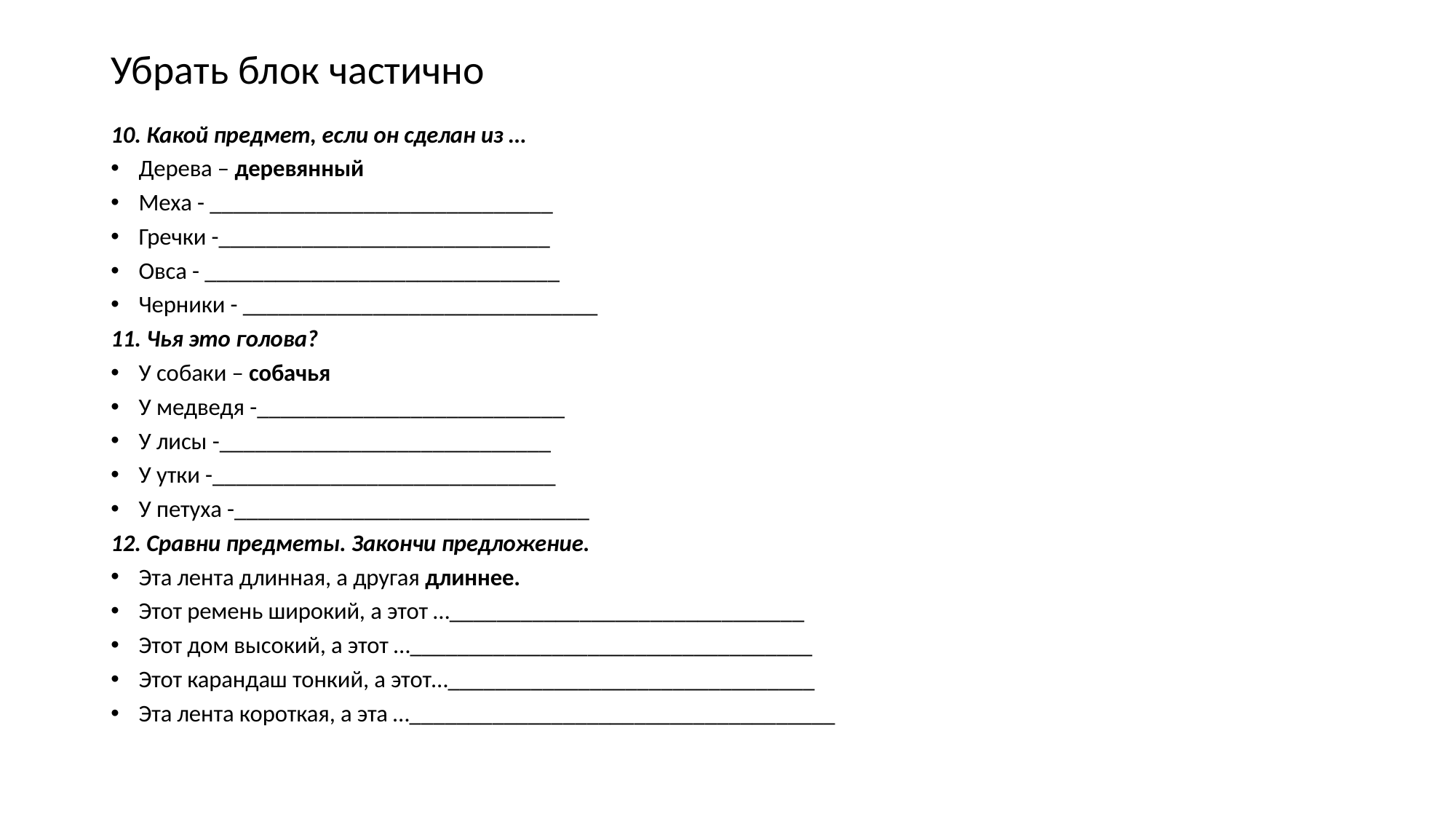

# Убрать блок частично
10. Какой предмет, если он сделан из …
Дерева – деревянный
Меха - _____________________________
Гречки -____________________________
Овса - ______________________________
Черники - ______________________________
11. Чья это голова?
У собаки – собачья
У медведя -__________________________
У лисы -____________________________
У утки -_____________________________
У петуха -______________________________
12. Сравни предметы. Закончи предложение.
Эта лента длинная, а другая длиннее.
Этот ремень широкий, а этот …______________________________
Этот дом высокий, а этот …__________________________________
Этот карандаш тонкий, а этот…_______________________________
Эта лента короткая, а эта …____________________________________